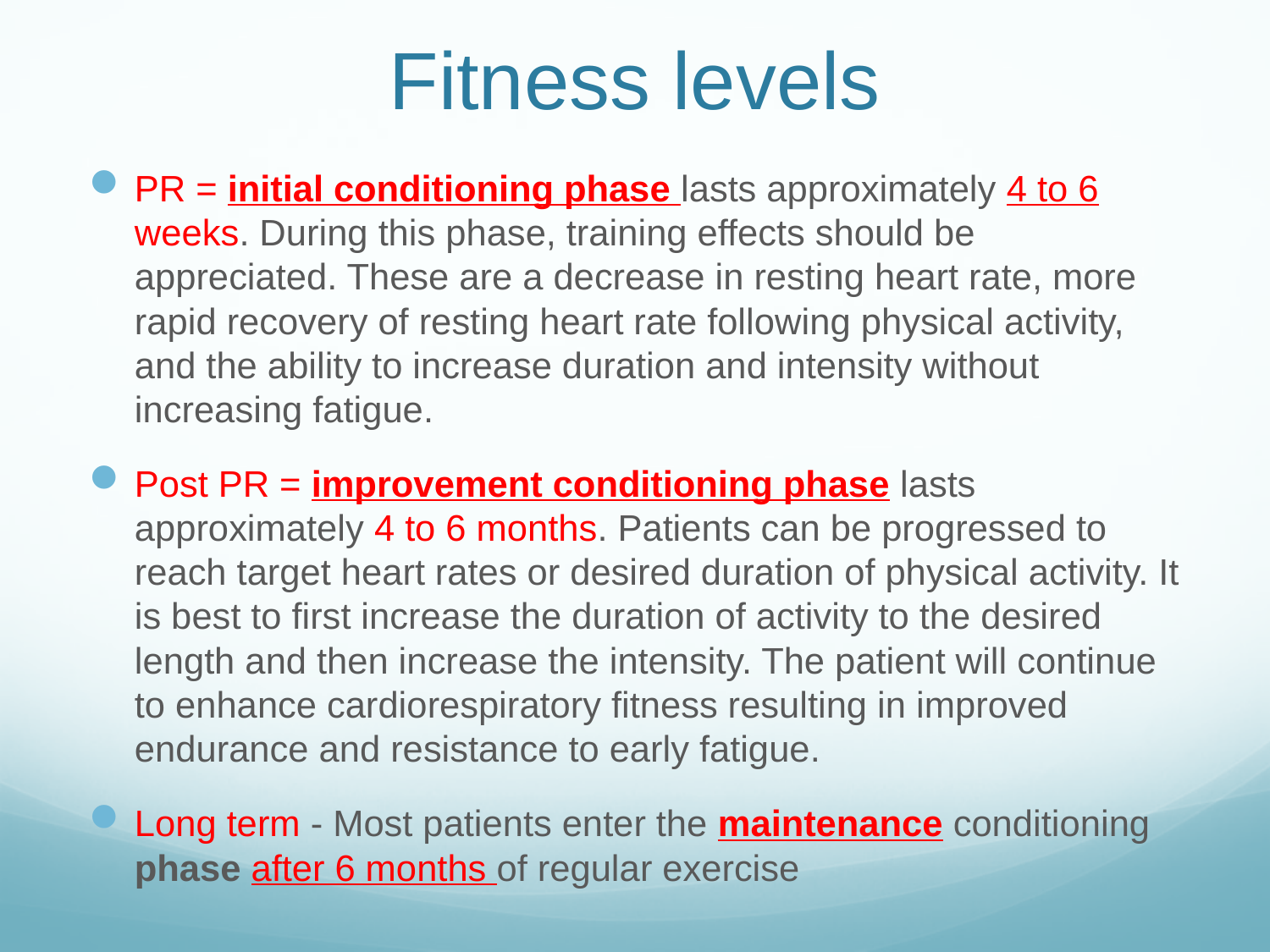

# Fitness levels
PR = initial conditioning phase lasts approximately 4 to 6 weeks. During this phase, training effects should be appreciated. These are a decrease in resting heart rate, more rapid recovery of resting heart rate following physical activity, and the ability to increase duration and intensity without increasing fatigue.
Post PR = improvement conditioning phase lasts approximately 4 to 6 months. Patients can be progressed to reach target heart rates or desired duration of physical activity. It is best to first increase the duration of activity to the desired length and then increase the intensity. The patient will continue to enhance cardiorespiratory fitness resulting in improved endurance and resistance to early fatigue.
Long term - Most patients enter the maintenance conditioning phase after 6 months of regular exercise